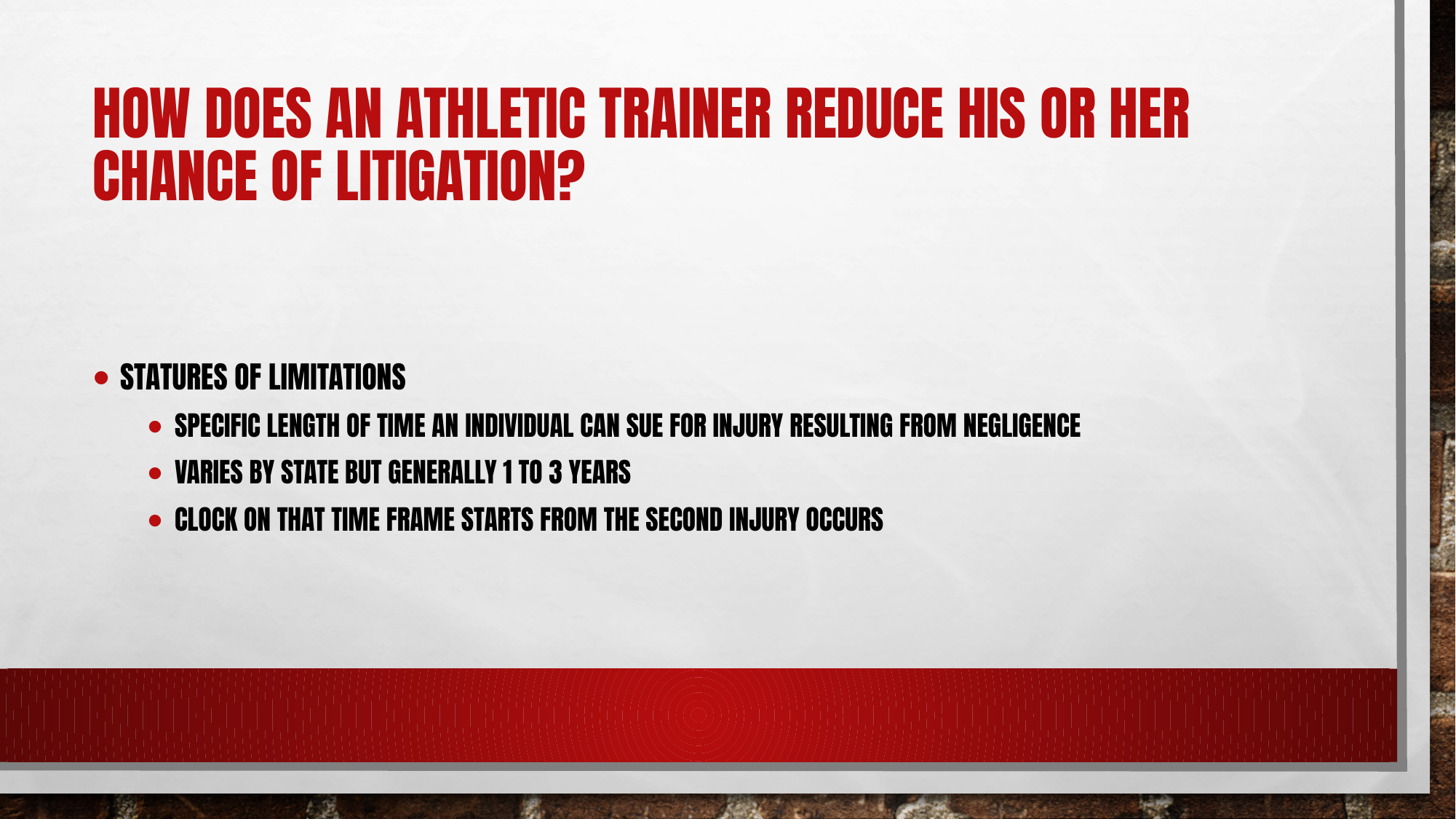

# How does an athletic trainer reduce his or her chance of litigation?
Statures of Limitations
Specific length of time an individual can sue for injury resulting from negligence
Varies by state but generally 1 to 3 years
Clock on that time frame starts from the second injury occurs